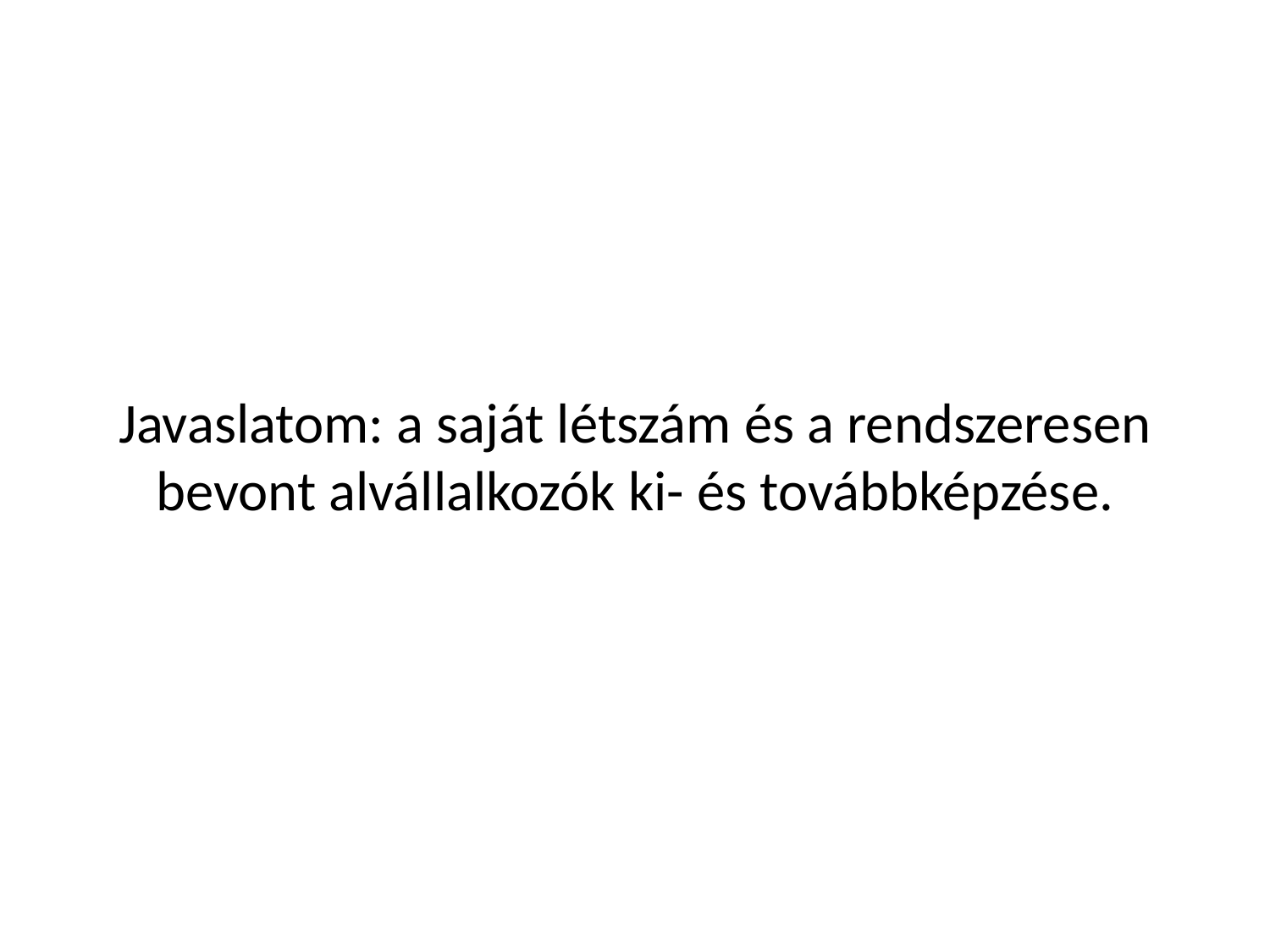

Javaslatom: a saját létszám és a rendszeresen bevont alvállalkozók ki- és továbbképzése.